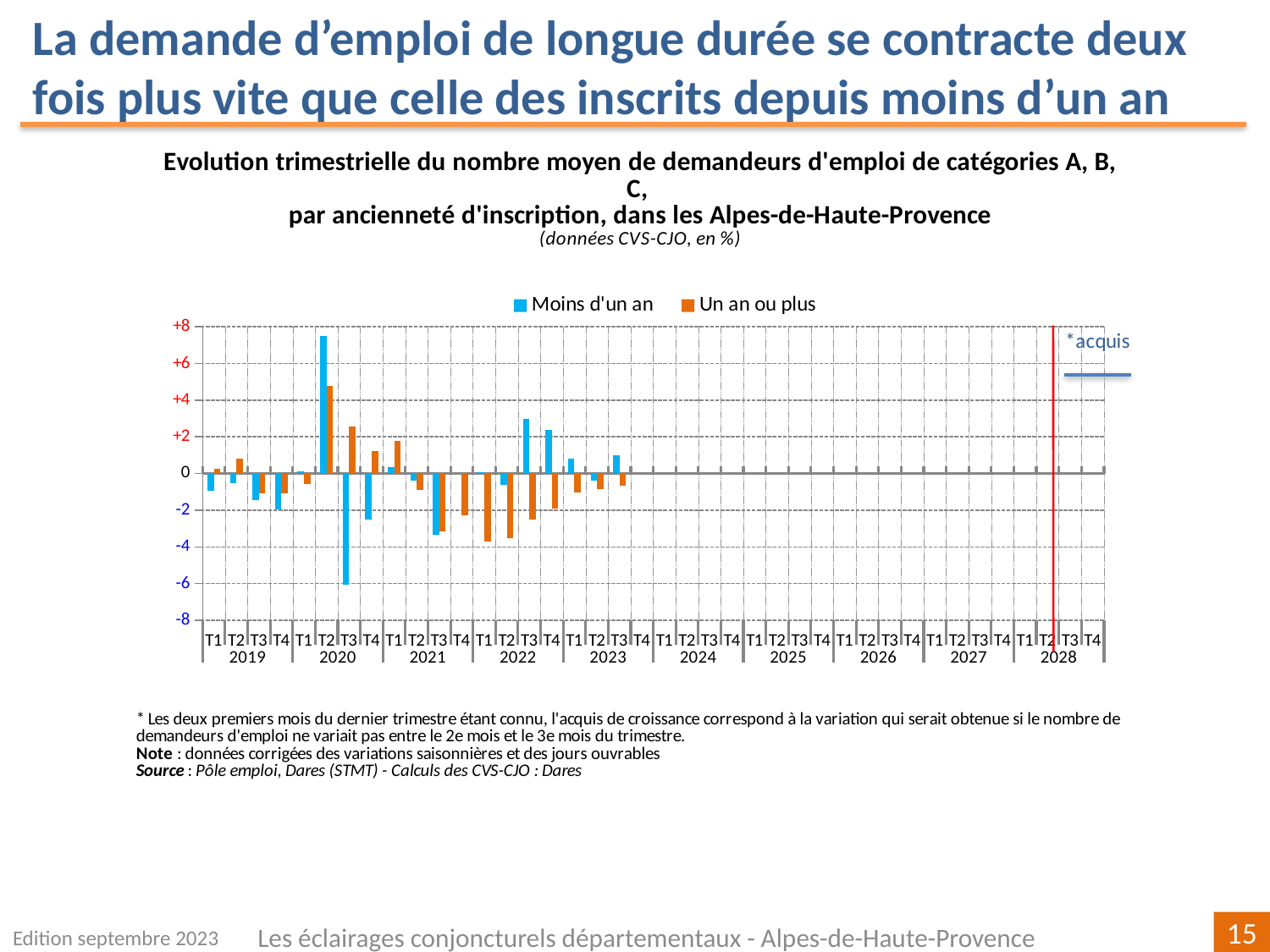

La demande d’emploi de longue durée se contracte deux fois plus vite que celle des inscrits depuis moins d’un an

[unsupported chart]

Edition septembre 2023
Les éclairages conjoncturels départementaux - Alpes-de-Haute-Provence
15